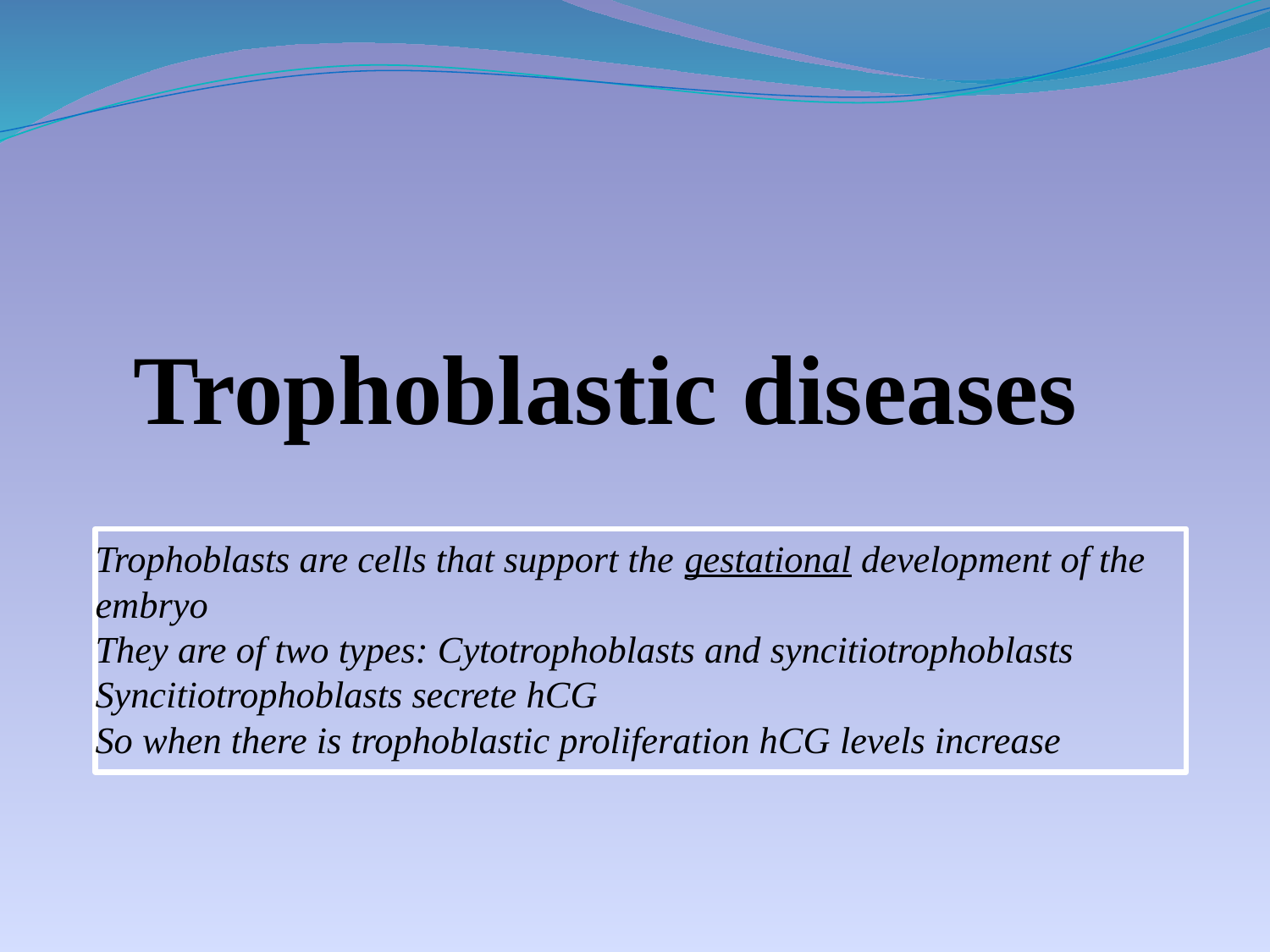

# Trophoblastic diseases
Trophoblasts are cells that support the gestational development of the embryo
They are of two types: Cytotrophoblasts and syncitiotrophoblasts
Syncitiotrophoblasts secrete hCG
So when there is trophoblastic proliferation hCG levels increase